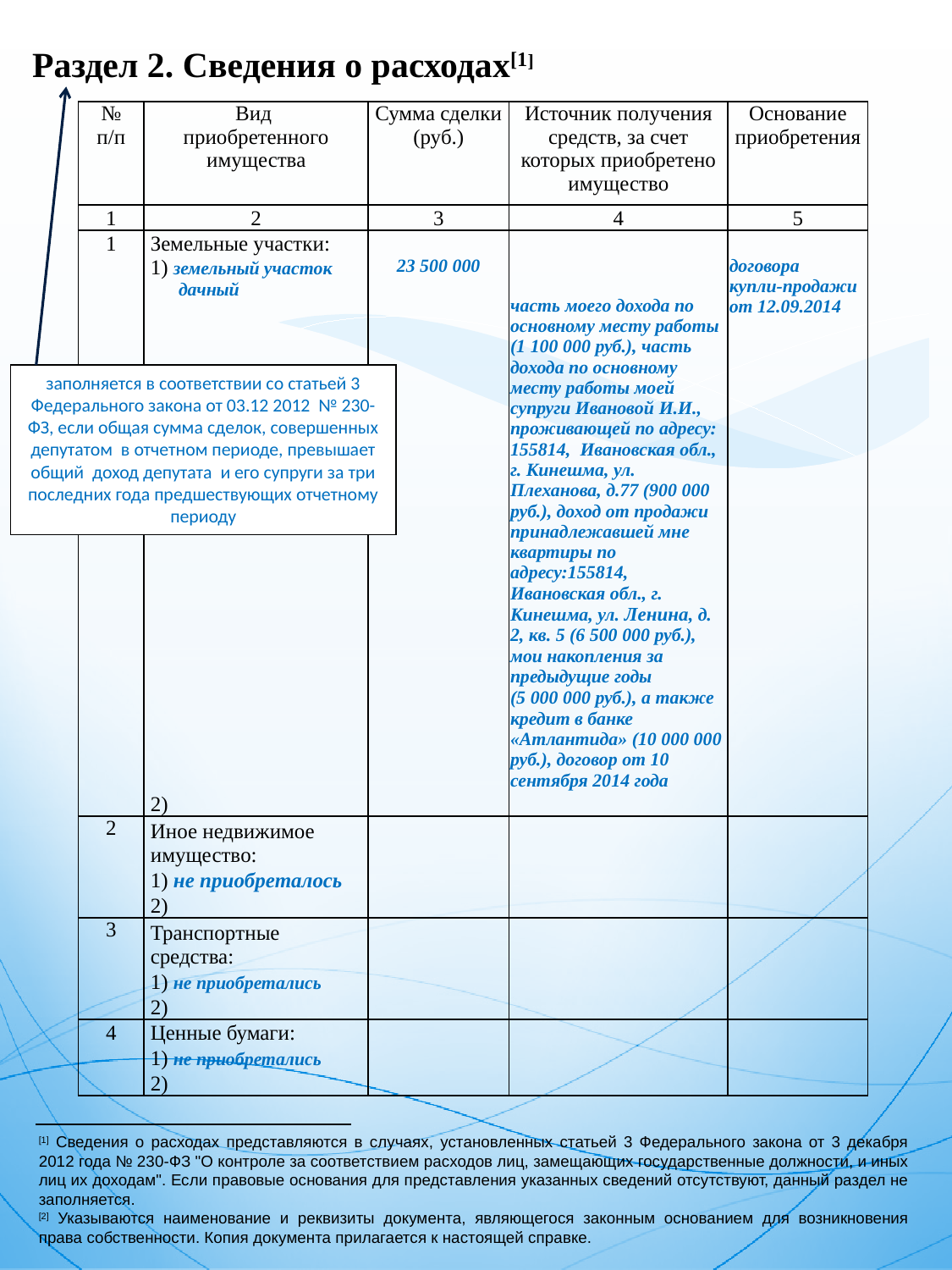

Раздел 2. Сведения о расходах[1]
| № п/п | Вид приобретенного имущества | Сумма сделки (руб.) | Источник получения средств, за счет которых приобретено имущество | Основание приобретения |
| --- | --- | --- | --- | --- |
| 1 | 2 | 3 | 4 | 5 |
| 1 | Земельные участки: |  |  |  |
|  | 1) земельный участок дачный | 23 500 000 | часть моего дохода по основному месту работы (1 100 000 руб.), часть дохода по основному месту работы моей супруги Ивановой И.И., проживающей по адресу: 155814, Ивановская обл., г. Кинешма, ул. Плеханова, д.77 (900 000 руб.), доход от продажи принадлежавшей мне квартиры по адресу:155814, Ивановская обл., г. Кинешма, ул. Ленина, д. 2, кв. 5 (6 500 000 руб.), мои накопления за предыдущие годы (5 000 000 руб.), а также кредит в банке «Атлантида» (10 000 000 руб.), договор от 10 сентября 2014 года | договора купли-продажи от 12.09.2014 |
|  | 2) |  |  |  |
| 2 | Иное недвижимое имущество: |  |  |  |
|  | 1) не приобреталось |  |  |  |
|  | 2) |  |  |  |
| 3 | Транспортные средства: |  |  |  |
|  | 1) не приобретались |  |  |  |
|  | 2) |  |  |  |
| 4 | Ценные бумаги: |  |  |  |
|  | 1) не приобретались |  |  |  |
|  | 2) |  |  |  |
заполняется в соответствии со статьей 3 Федерального закона от 03.12 2012  № 230-ФЗ, если общая сумма сделок, совершенных депутатом  в отчетном периоде, превышает общий  доход депутата  и его супруги за три последних года предшествующих отчетному периоду

[1] Сведения о расходах представляются в случаях, установленных статьей 3 Федерального закона от 3 декабря 2012 года № 230-ФЗ "О контроле за соответствием расходов лиц, замещающих государственные должности, и иных лиц их доходам". Если правовые основания для представления указанных сведений отсутствуют, данный раздел не заполняется.
[2] Указываются наименование и реквизиты документа, являющегося законным основанием для возникновения права собственности. Копия документа прилагается к настоящей справке.